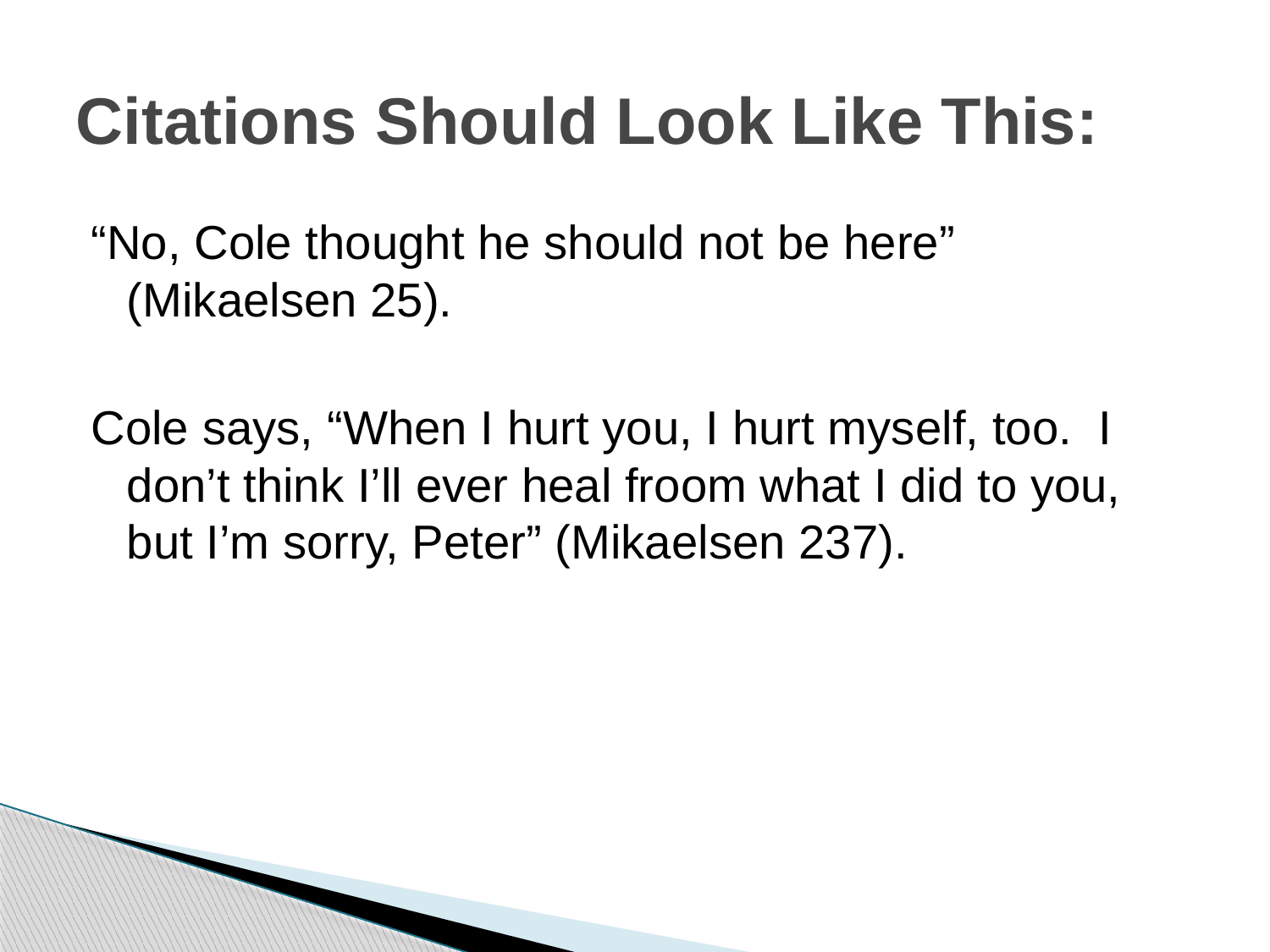

# Citations Should Look Like This:
“No, Cole thought he should not be here” (Mikaelsen 25).

Cole says, “When I hurt you, I hurt myself, too.  I don’t think I’ll ever heal froom what I did to you, but I’m sorry, Peter” (Mikaelsen 237).